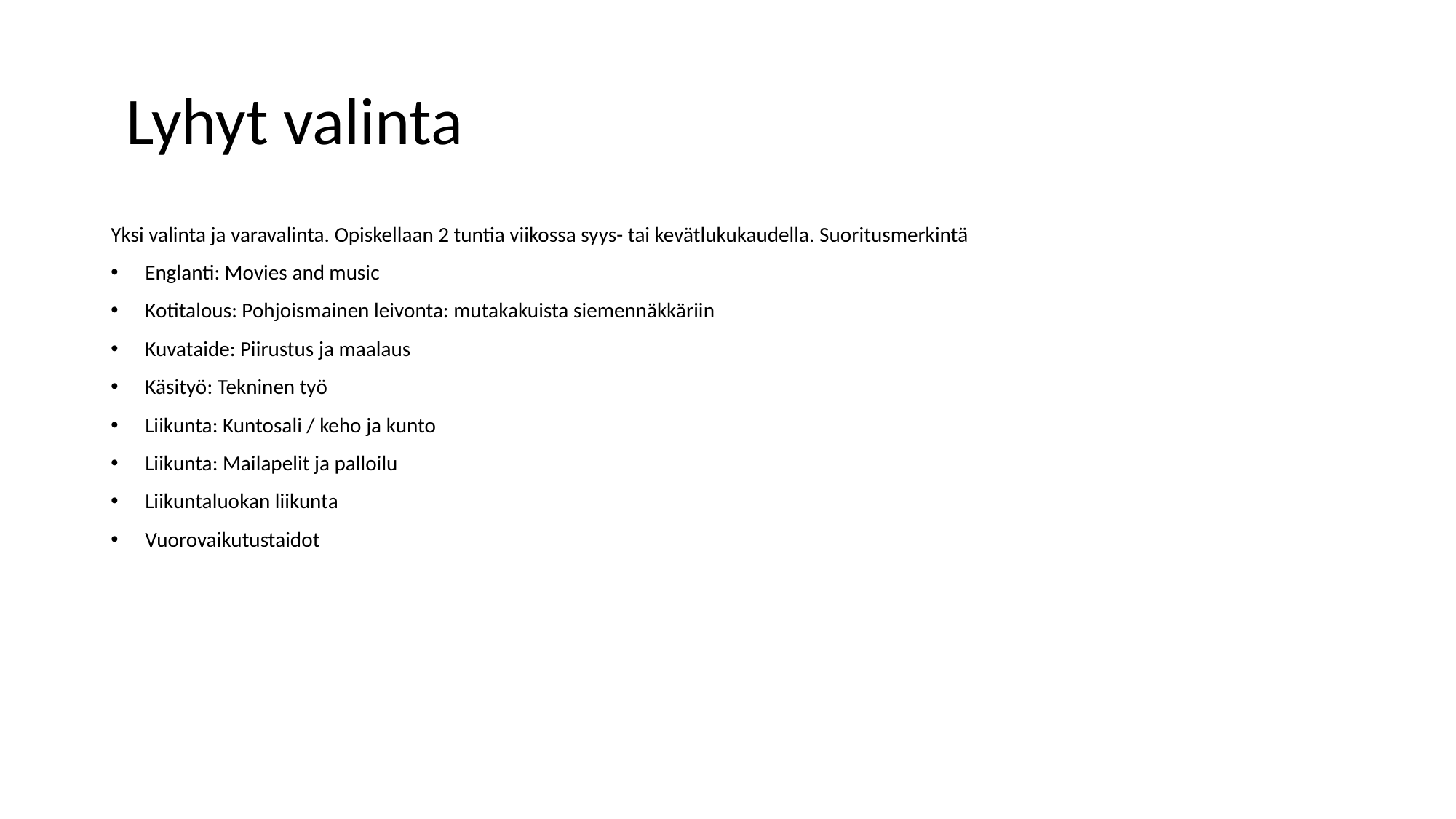

# Lyhyt valinta
Yksi valinta ja varavalinta. Opiskellaan 2 tuntia viikossa syys- tai kevätlukukaudella. Suoritusmerkintä
Englanti: Movies and music
Kotitalous: Pohjoismainen leivonta: mutakakuista siemennäkkäriin
Kuvataide: Piirustus ja maalaus
Käsityö: Tekninen työ
Liikunta: Kuntosali / keho ja kunto
Liikunta: Mailapelit ja palloilu
Liikuntaluokan liikunta
Vuorovaikutustaidot